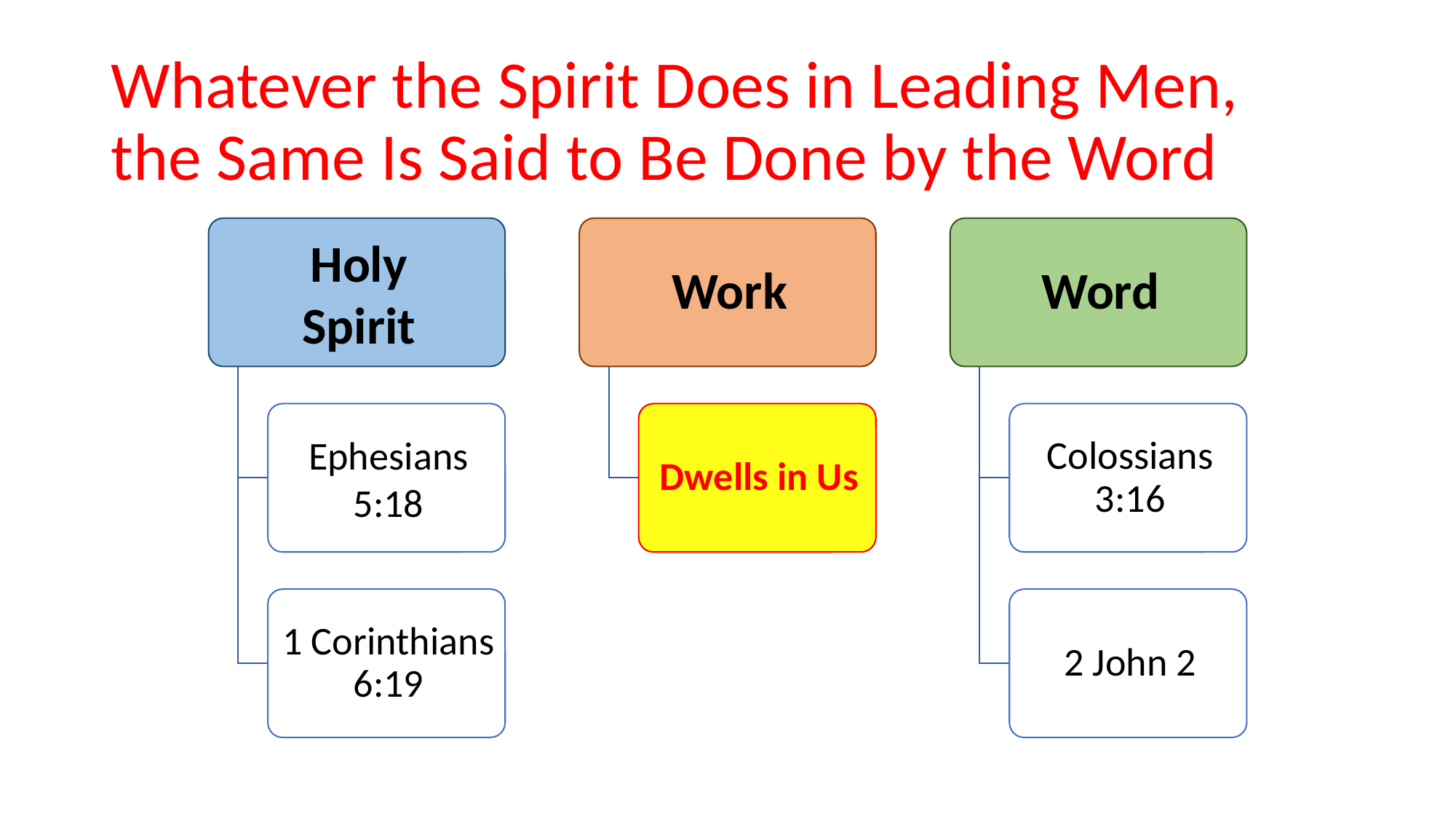

# Whatever the Spirit Does in Leading Men, the Same Is Said to Be Done by the Word
Holy
Spirit
Ephesians
5:18
1 Corinthians 6:19
Work
Dwells in Us
Word
Colossians 3:16
2 John 2